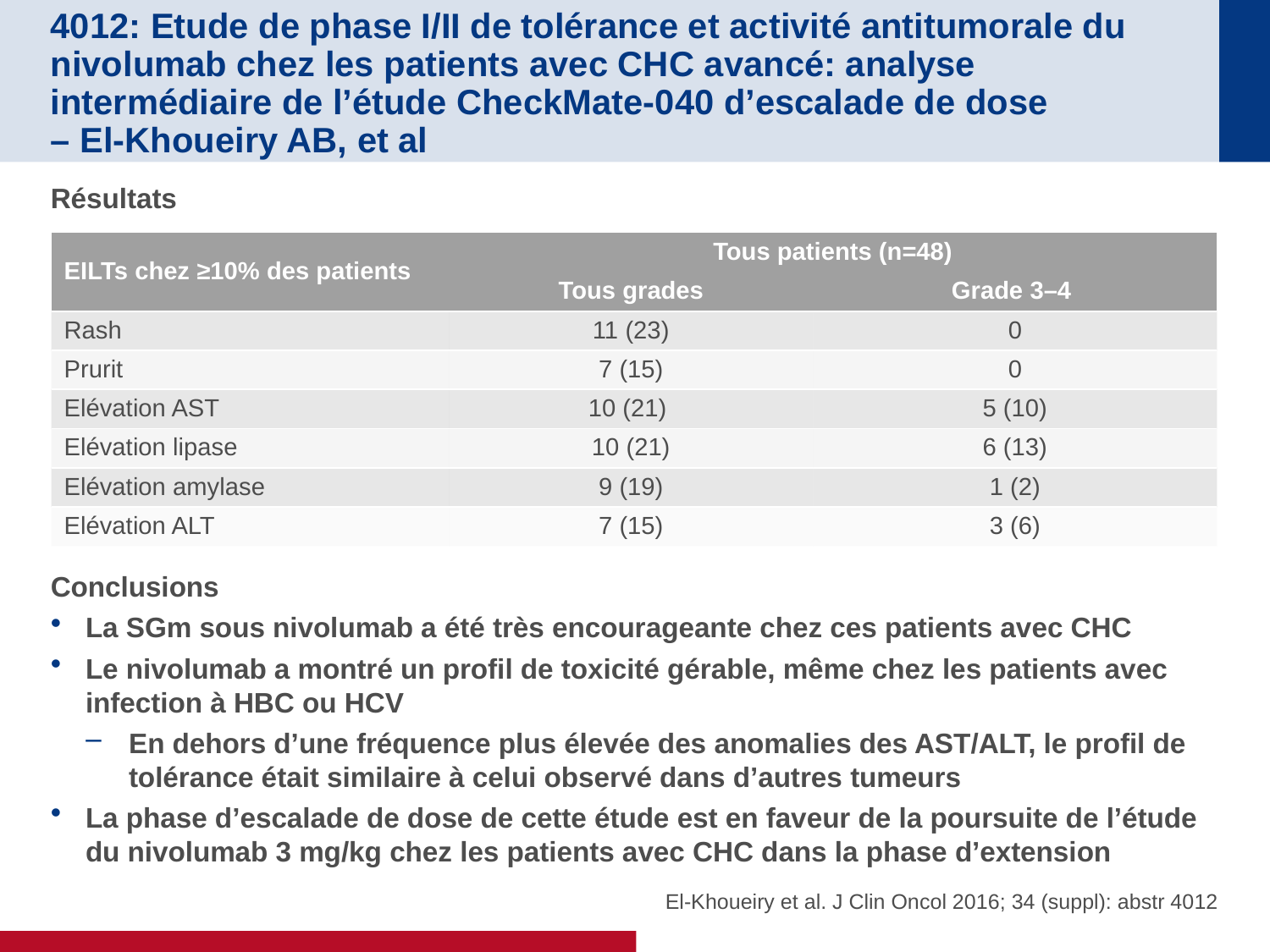

# 4012: Etude de phase I/II de tolérance et activité antitumorale du nivolumab chez les patients avec CHC avancé: analyse intermédiaire de l’étude CheckMate-040 d’escalade de dose – El-Khoueiry AB, et al
Résultats

Conclusions
La SGm sous nivolumab a été très encourageante chez ces patients avec CHC
Le nivolumab a montré un profil de toxicité gérable, même chez les patients avec infection à HBC ou HCV
En dehors d’une fréquence plus élevée des anomalies des AST/ALT, le profil de tolérance était similaire à celui observé dans d’autres tumeurs
La phase d’escalade de dose de cette étude est en faveur de la poursuite de l’étude du nivolumab 3 mg/kg chez les patients avec CHC dans la phase d’extension
| EILTs chez ≥10% des patients | Tous patients (n=48) |  |
| --- | --- | --- |
|  | Tous grades | Grade 3–4 |
| Rash | 11 (23) | 0 |
| Prurit | 7 (15) | 0 |
| Elévation AST | 10 (21) | 5 (10) |
| Elévation lipase | 10 (21) | 6 (13) |
| Elévation amylase | 9 (19) | 1 (2) |
| Elévation ALT | 7 (15) | 3 (6) |
 El-Khoueiry et al. J Clin Oncol 2016; 34 (suppl): abstr 4012